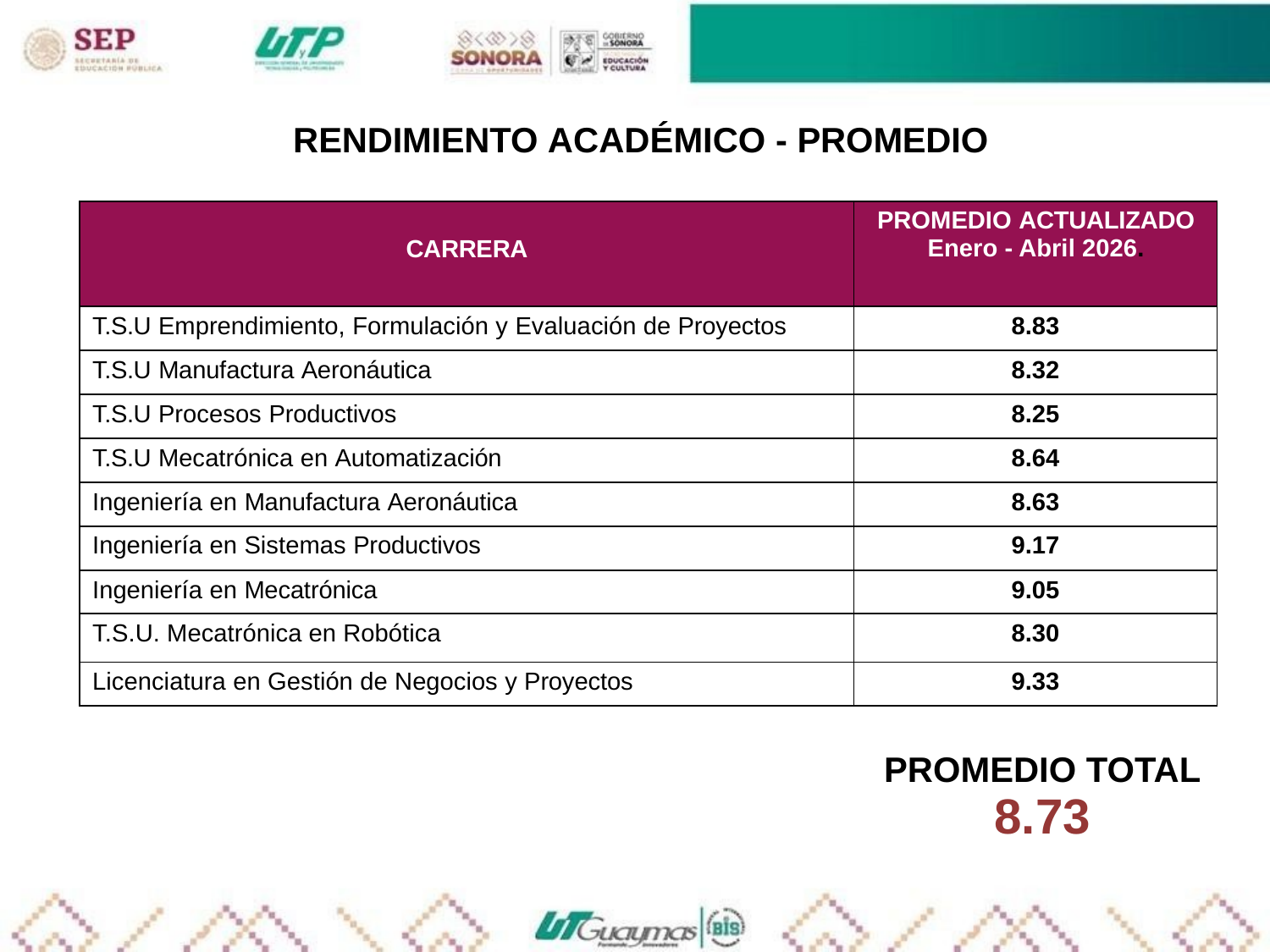

# RENDIMIENTO ACADÉMICO - PROMEDIO
| CARRERA | PROMEDIO ACTUALIZADO Enero - Abril 2026. |
| --- | --- |
| T.S.U Emprendimiento, Formulación y Evaluación de Proyectos | 8.83 |
| T.S.U Manufactura Aeronáutica | 8.32 |
| T.S.U Procesos Productivos | 8.25 |
| T.S.U Mecatrónica en Automatización | 8.64 |
| Ingeniería en Manufactura Aeronáutica | 8.63 |
| Ingeniería en Sistemas Productivos | 9.17 |
| Ingeniería en Mecatrónica | 9.05 |
| T.S.U. Mecatrónica en Robótica | 8.30 |
| Licenciatura en Gestión de Negocios y Proyectos | 9.33 |
| PROMEDIO TOTAL 8.73 |
| --- |